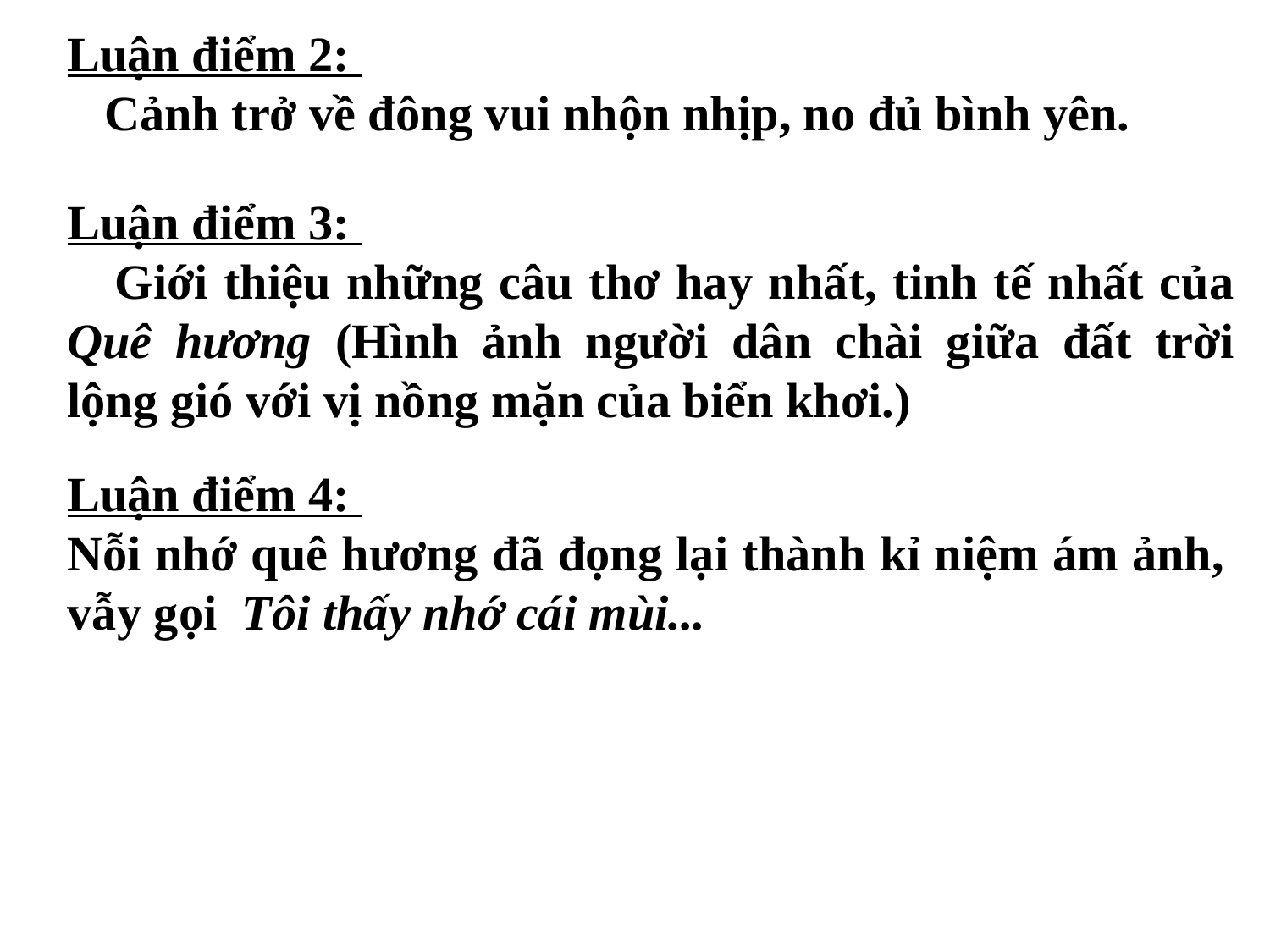

Luận điểm 2:
   Cảnh trở về đông vui nhộn nhịp, no đủ bình yên.

Luận điểm 3:
   Giới thiệu những câu thơ hay nhất, tinh tế nhất của Quê hương (Hình ảnh người dân chài giữa đất trời lộng gió với vị nồng mặn của biển khơi.)

Luận điểm 4:
Nỗi nhớ quê hương đã đọng lại thành kỉ niệm ám ảnh, vẫy gọi  Tôi thấy nhớ cái mùi...